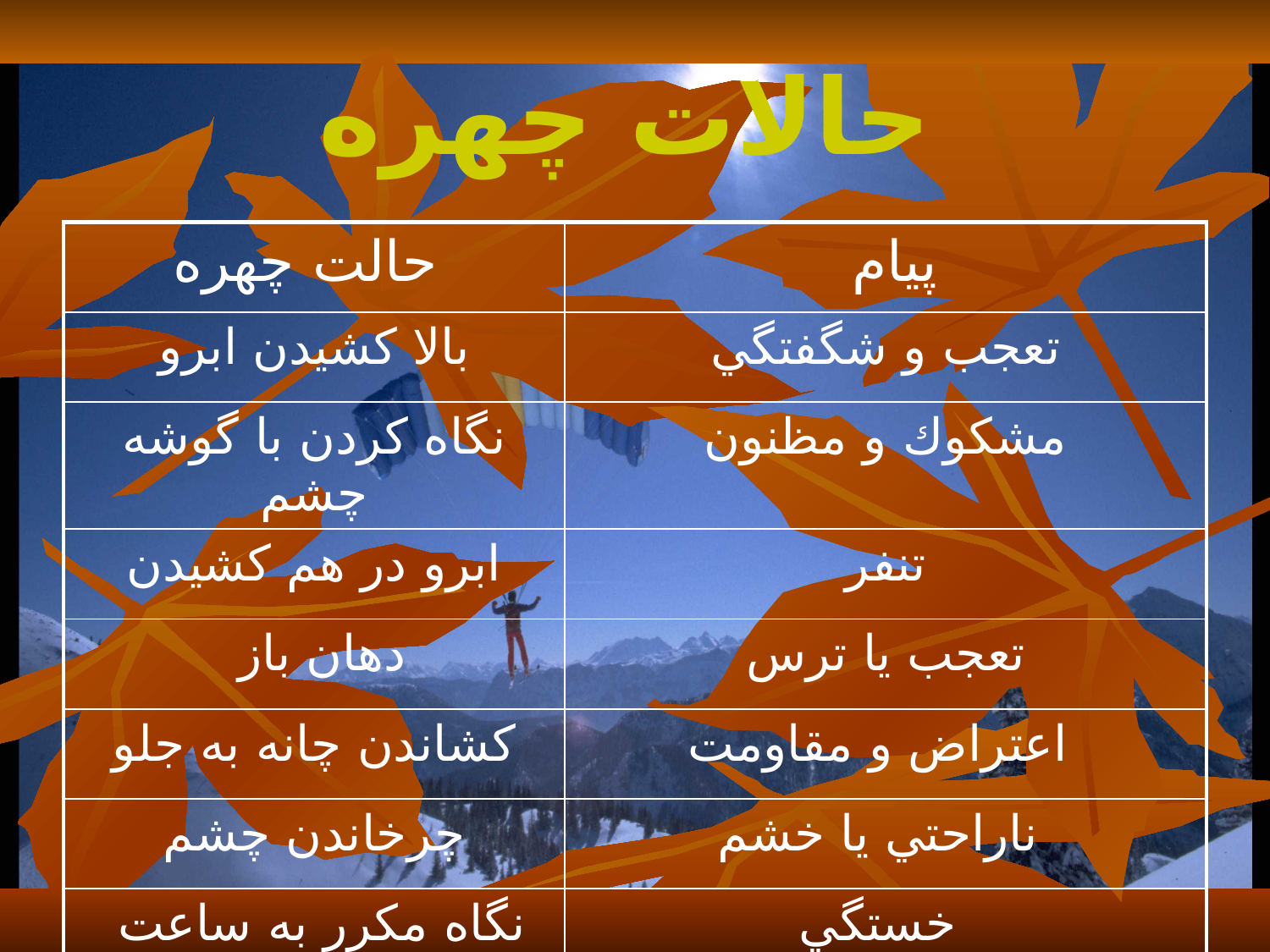

# حالات چهره
| حالت چهره | پيام |
| --- | --- |
| بالا كشيدن ابرو | تعجب و شگفتگي |
| نگاه كردن با گوشه چشم | مشكوك و مظنون |
| ابرو در هم كشيدن | تنفر |
| دهان باز | تعجب يا ترس |
| كشاندن چانه به جلو | اعتراض و مقاومت |
| چرخاندن چشم | ناراحتي يا خشم |
| نگاه مكرر به ساعت | خستگي |